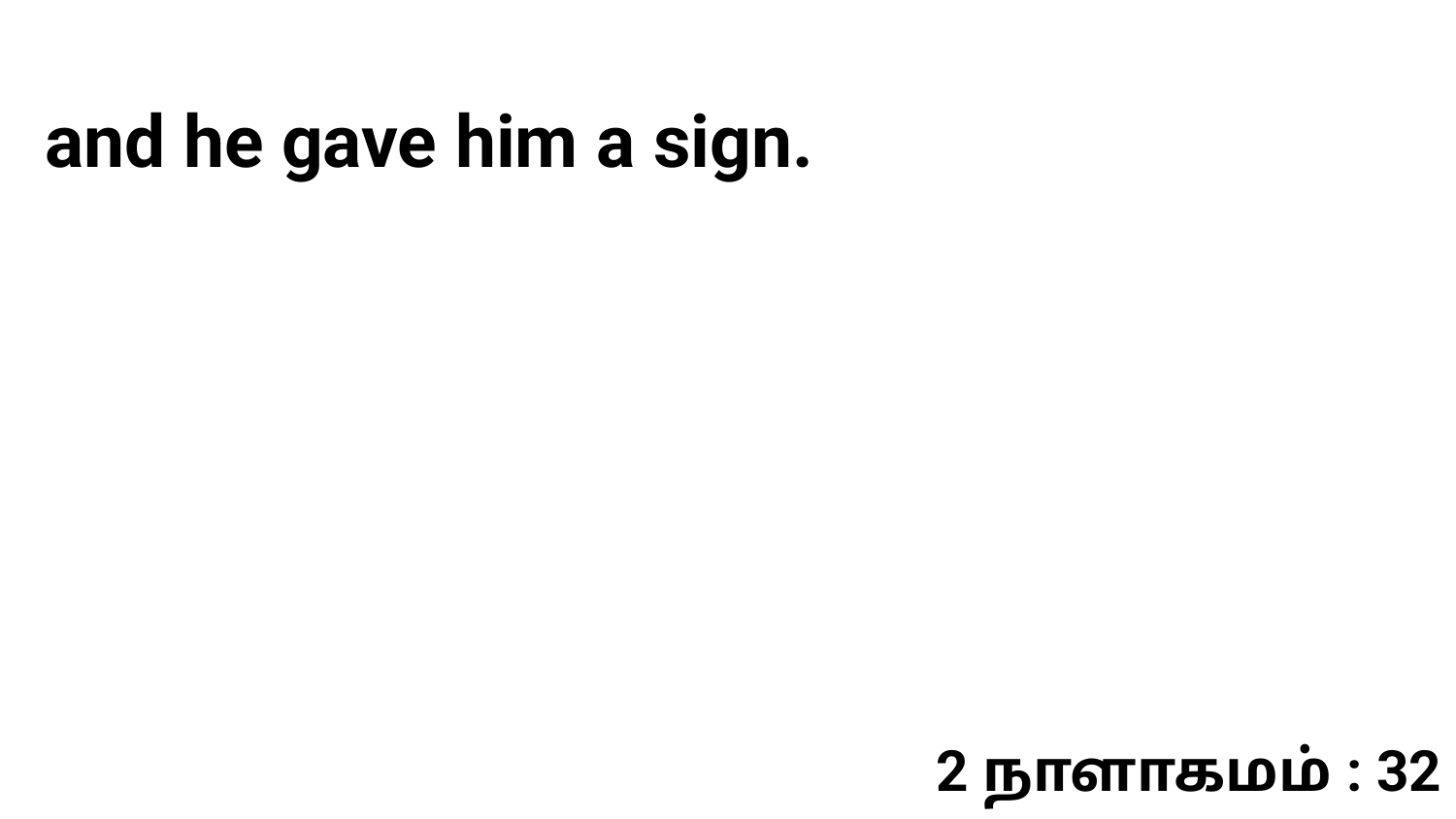

and he gave him a sign.
2 நாளாகமம் : 32